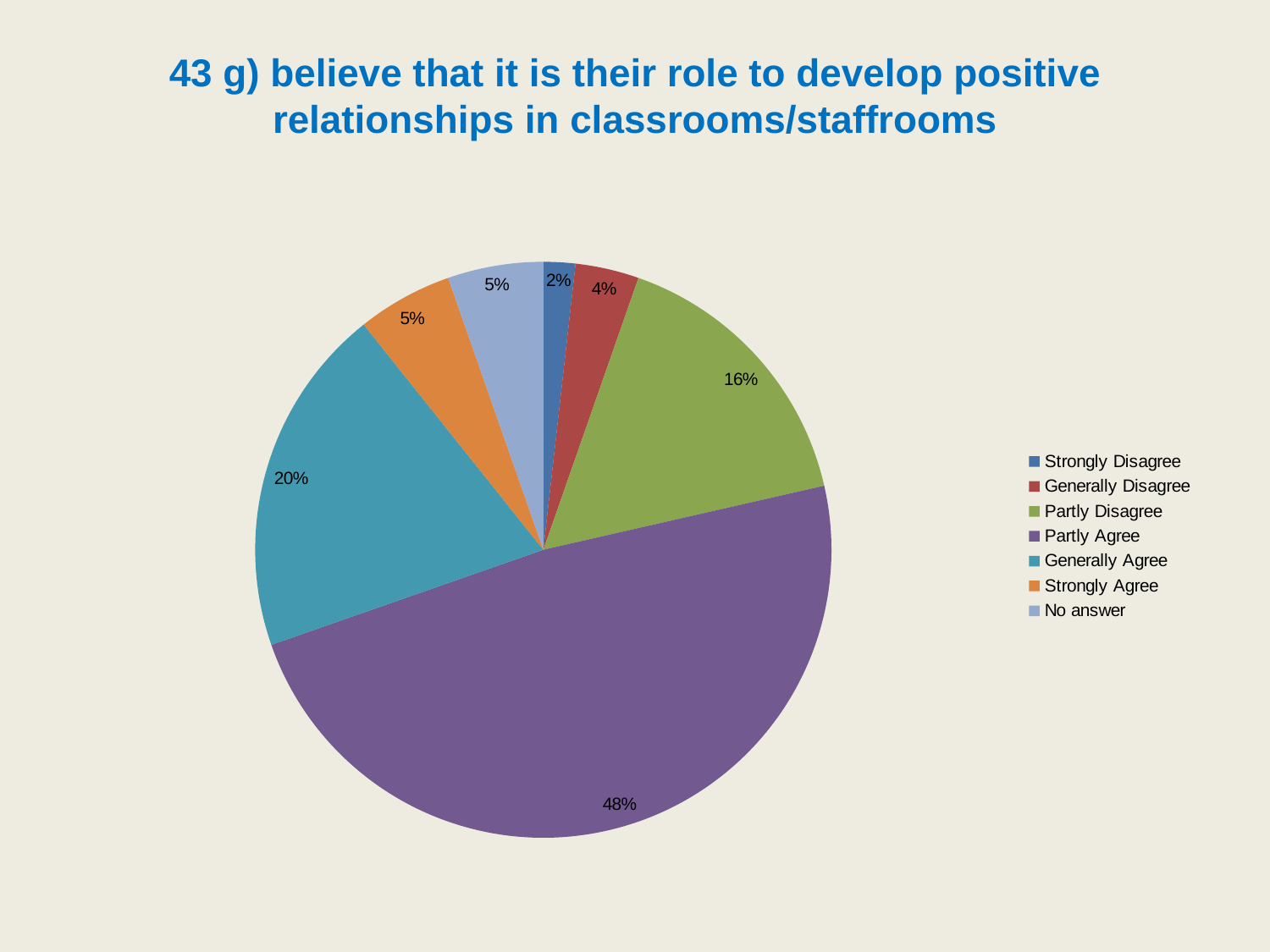

# 43 g) believe that it is their role to develop positive relationships in classrooms/staffrooms

### Chart

| Category |  |
|---|---|
| Strongly Disagree | 1.7857142857142856 |
| Generally Disagree | 3.571428571428571 |
| Partly Disagree | 16.071428571428573 |
| Partly Agree | 48.214285714285715 |
| Generally Agree | 19.642857142857142 |
| Strongly Agree | 5.357142857142857 |
| No answer | 5.357142857142857 |